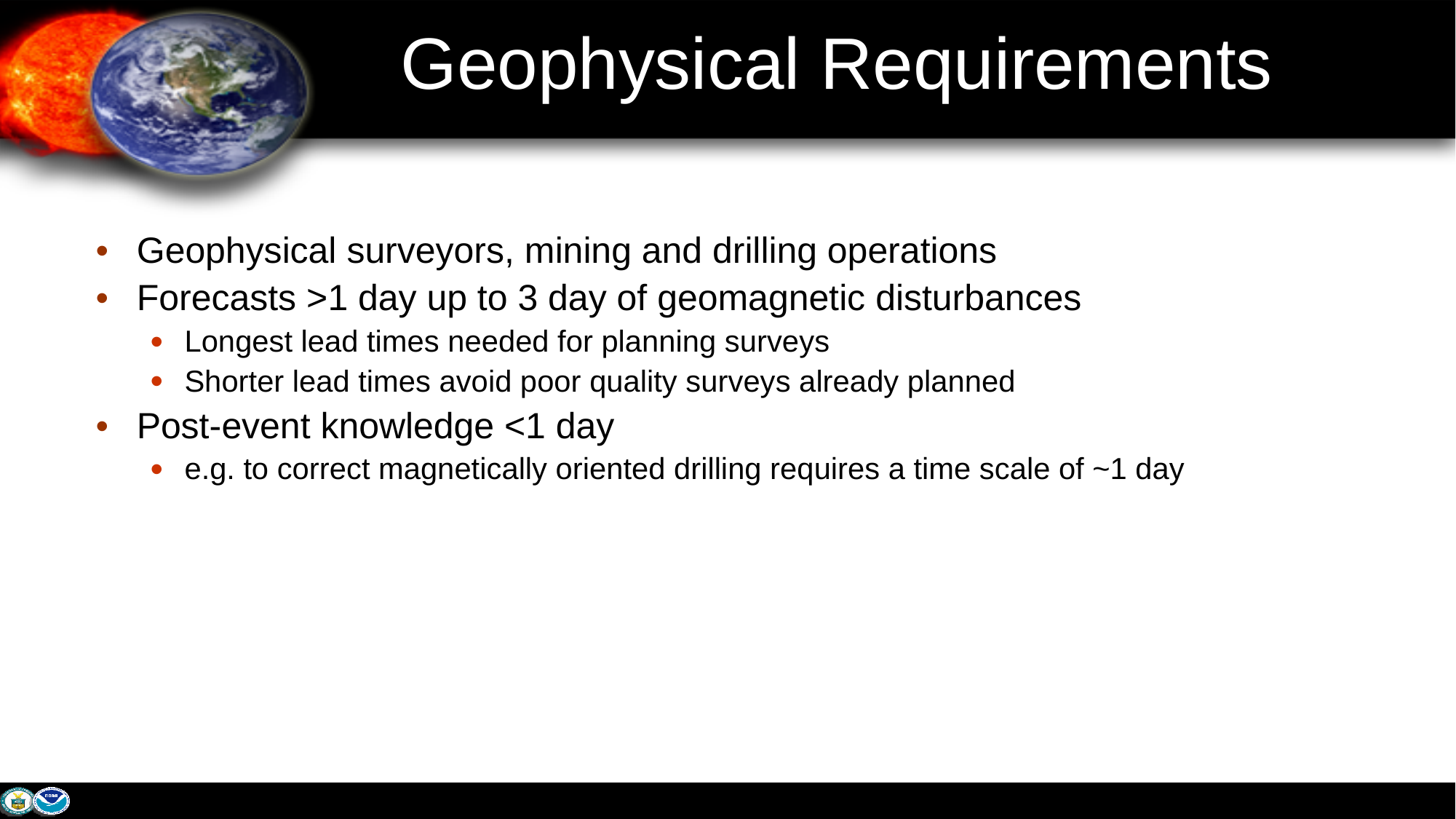

Geophysical Requirements
Geophysical surveyors, mining and drilling operations
Forecasts >1 day up to 3 day of geomagnetic disturbances
Longest lead times needed for planning surveys
Shorter lead times avoid poor quality surveys already planned
Post-event knowledge <1 day
e.g. to correct magnetically oriented drilling requires a time scale of ~1 day